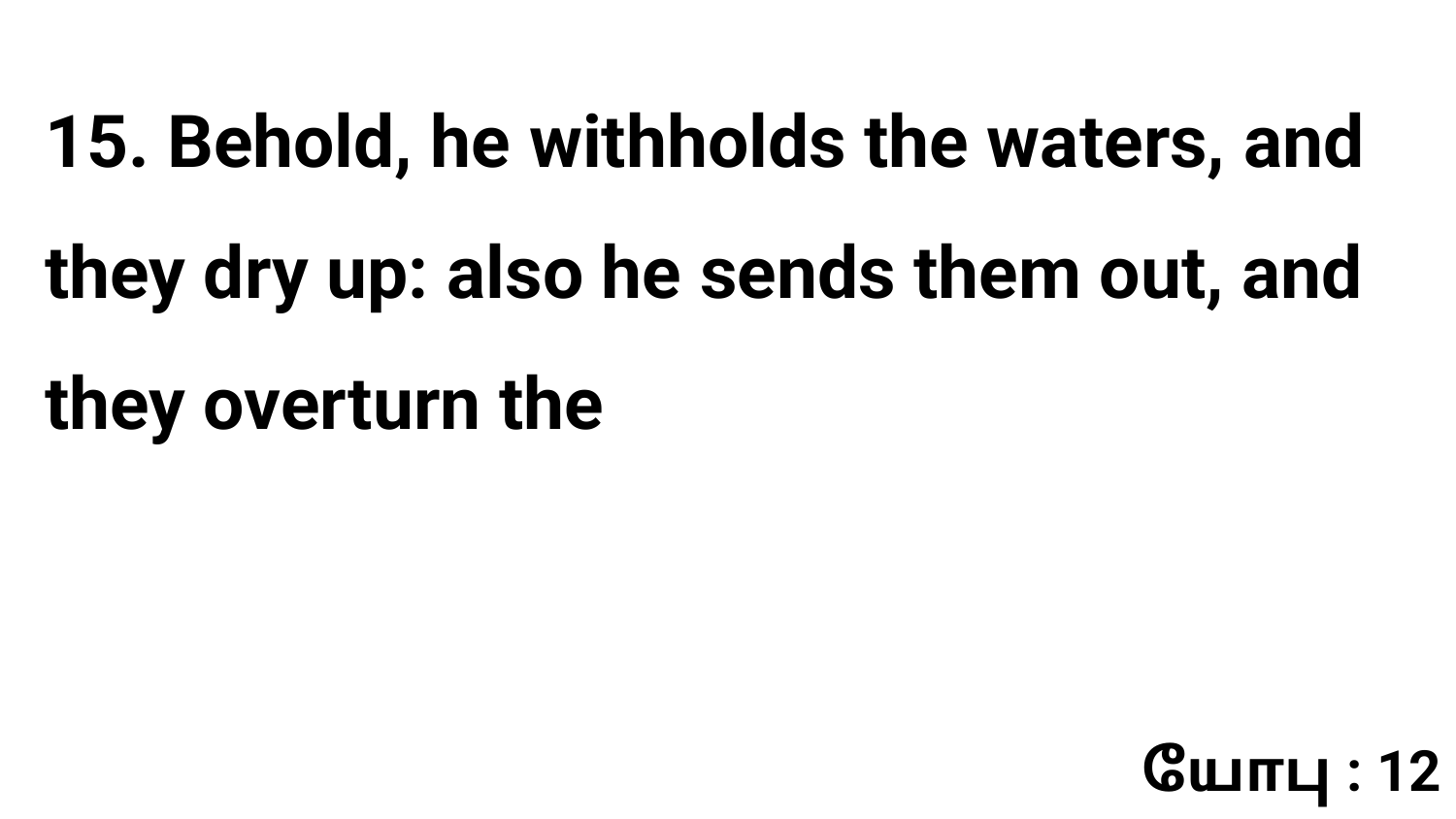

15. Behold, he withholds the waters, and they dry up: also he sends them out, and they overturn the
யோபு : 12